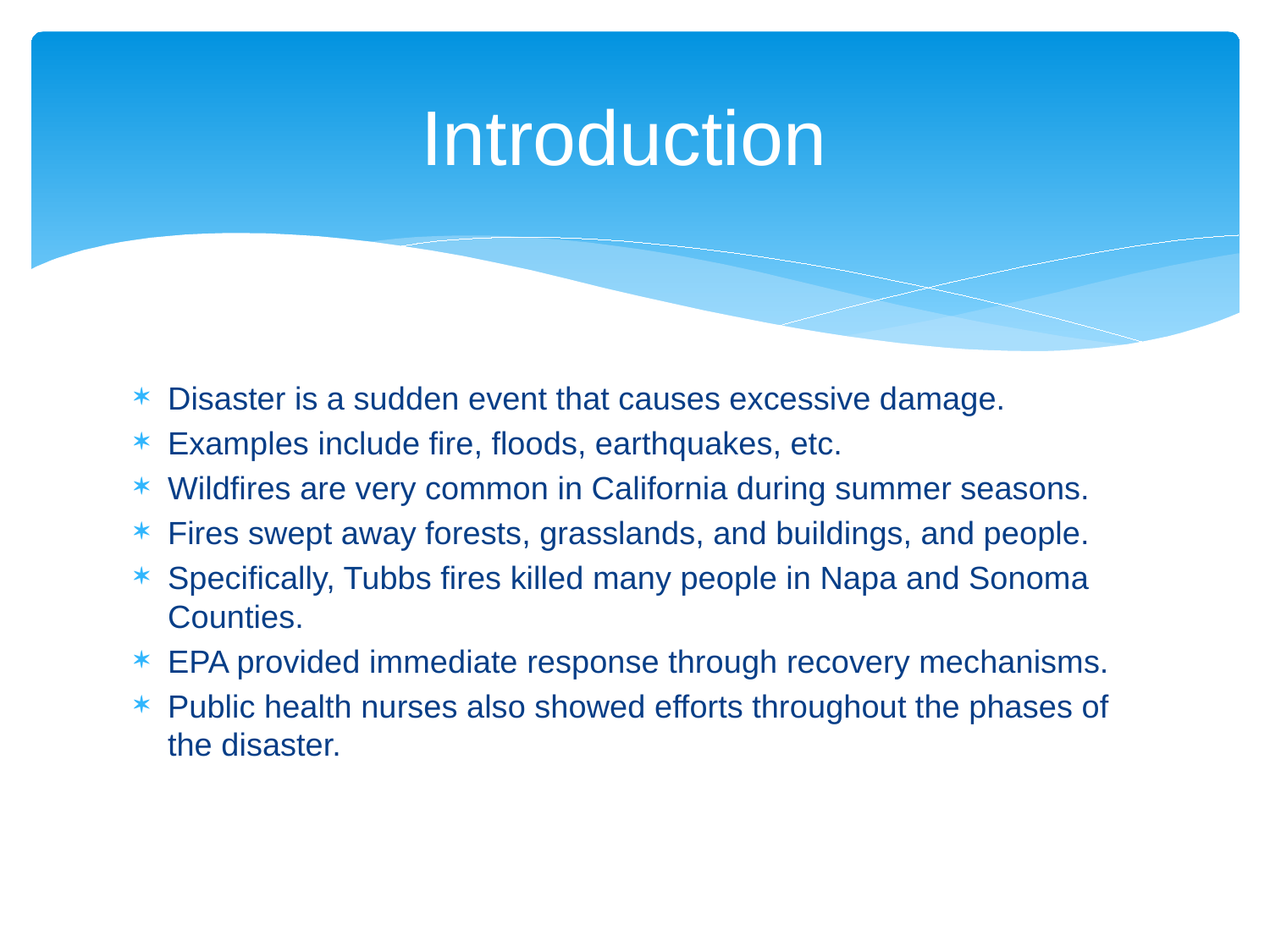

# Introduction
Disaster is a sudden event that causes excessive damage.
Examples include fire, floods, earthquakes, etc.
Wildfires are very common in California during summer seasons.
Fires swept away forests, grasslands, and buildings, and people.
Specifically, Tubbs fires killed many people in Napa and Sonoma Counties.
EPA provided immediate response through recovery mechanisms.
Public health nurses also showed efforts throughout the phases of the disaster.